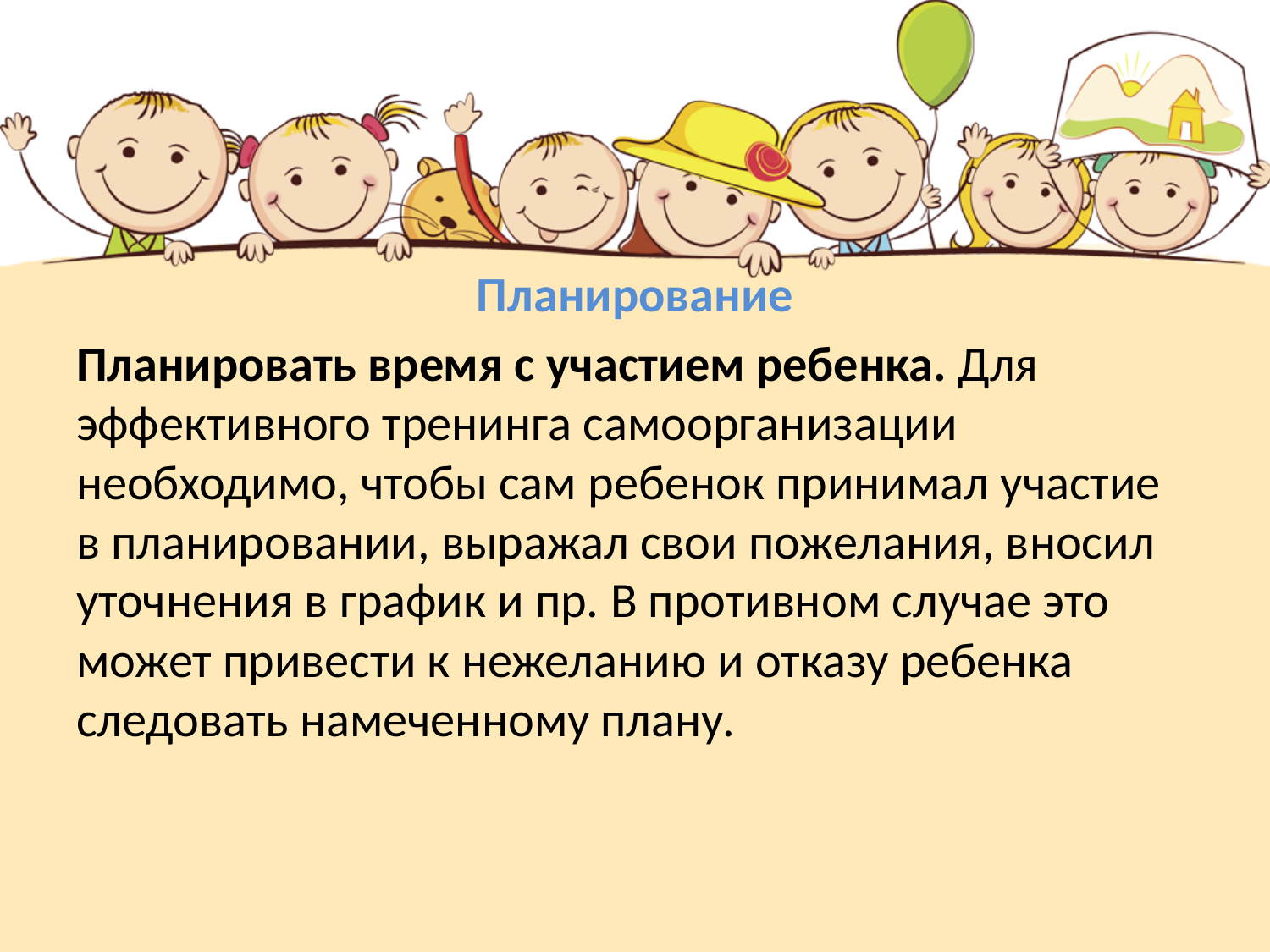

Планирование
Планировать время с участием ребенка. Для эффективного тренинга самоорганизации необходимо, чтобы сам ребенок принимал участие в планировании, выражал свои пожелания, вносил уточнения в график и пр. В противном случае это может привести к нежеланию и отказу ребенка следовать намеченному плану.